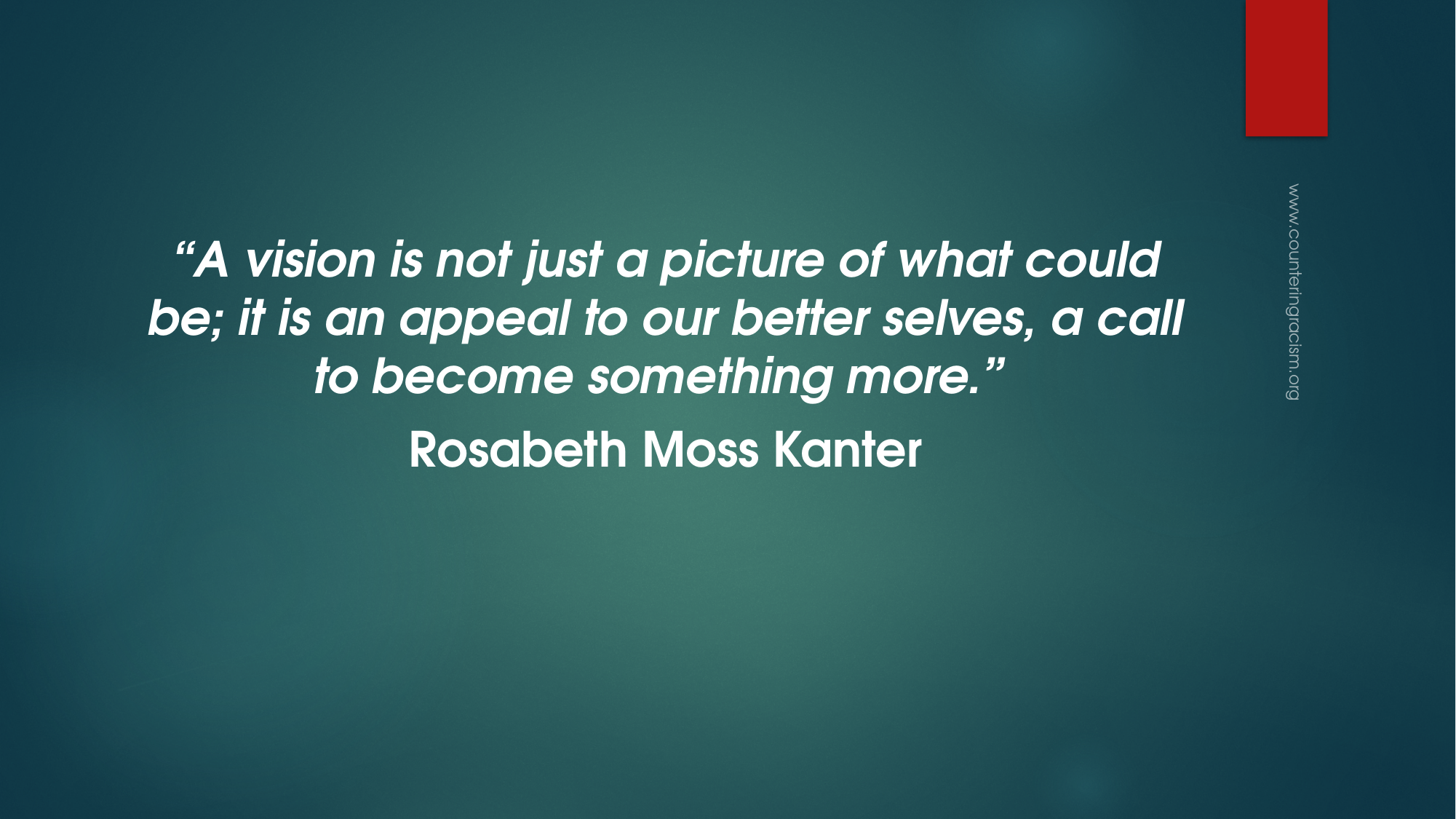

#

“A vision is not just a picture of what could be; it is an appeal to our better selves, a call to become something more.”
Rosabeth Moss Kanter
www.counteringracism.org